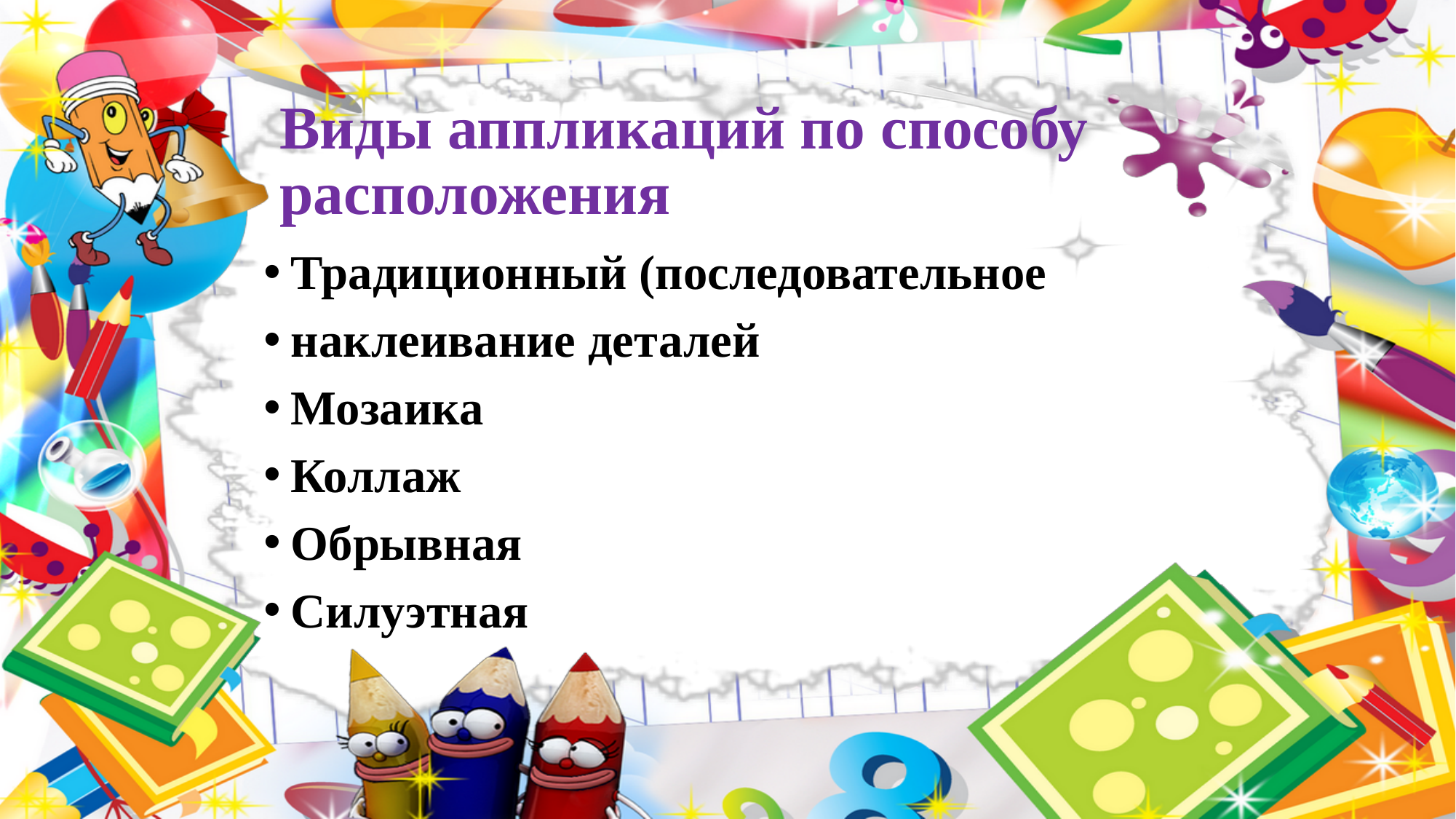

# Виды аппликаций по способу
расположения
Традиционный (последовательное
наклеивание деталей
Мозаика
Коллаж
Обрывная
Силуэтная